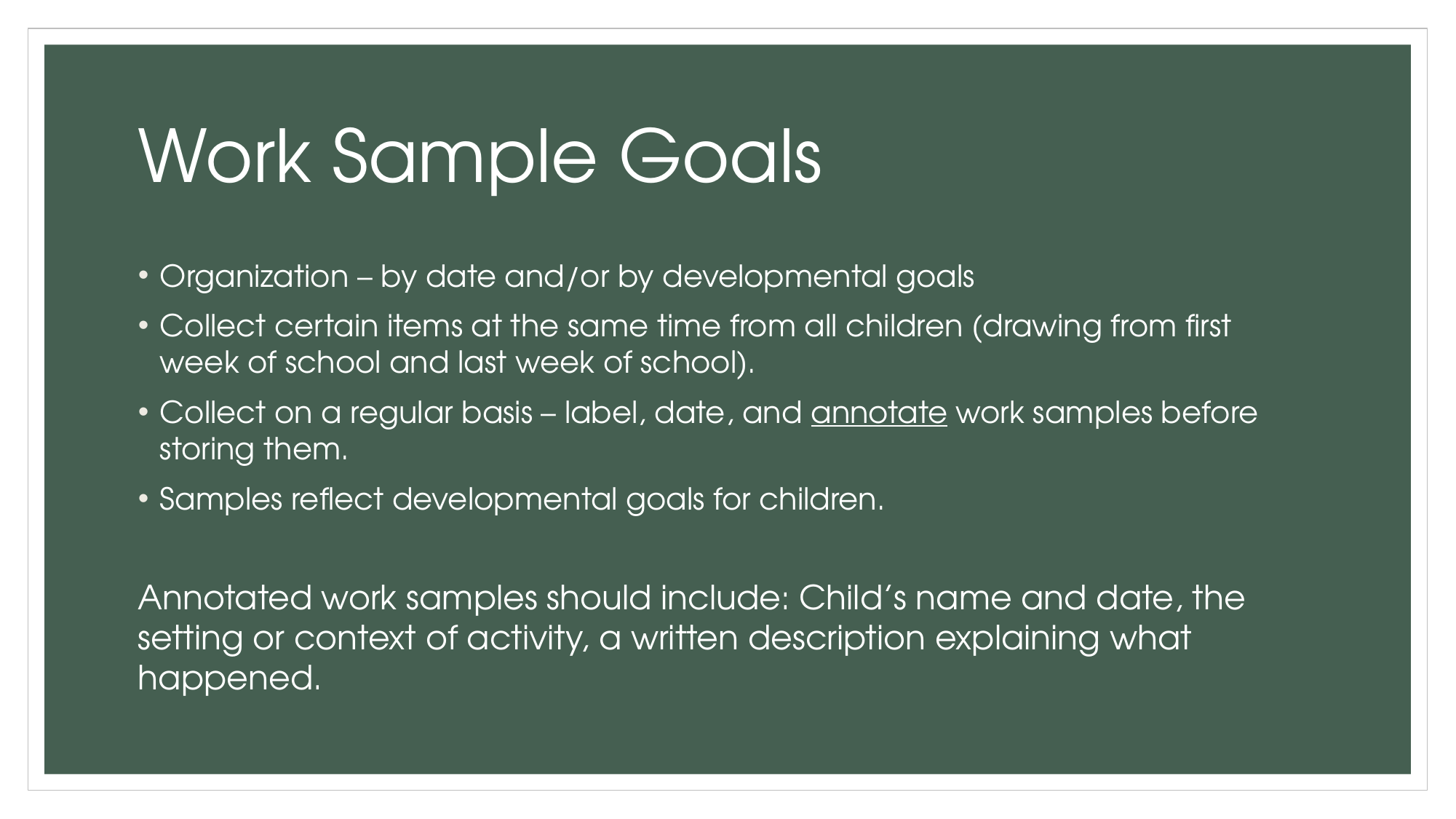

# Work Sample Goals
Organization – by date and/or by developmental goals
Collect certain items at the same time from all children (drawing from first week of school and last week of school).
Collect on a regular basis – label, date, and annotate work samples before storing them.
Samples reflect developmental goals for children.

Annotated work samples should include: Child’s name and date, the setting or context of activity, a written description explaining what happened.